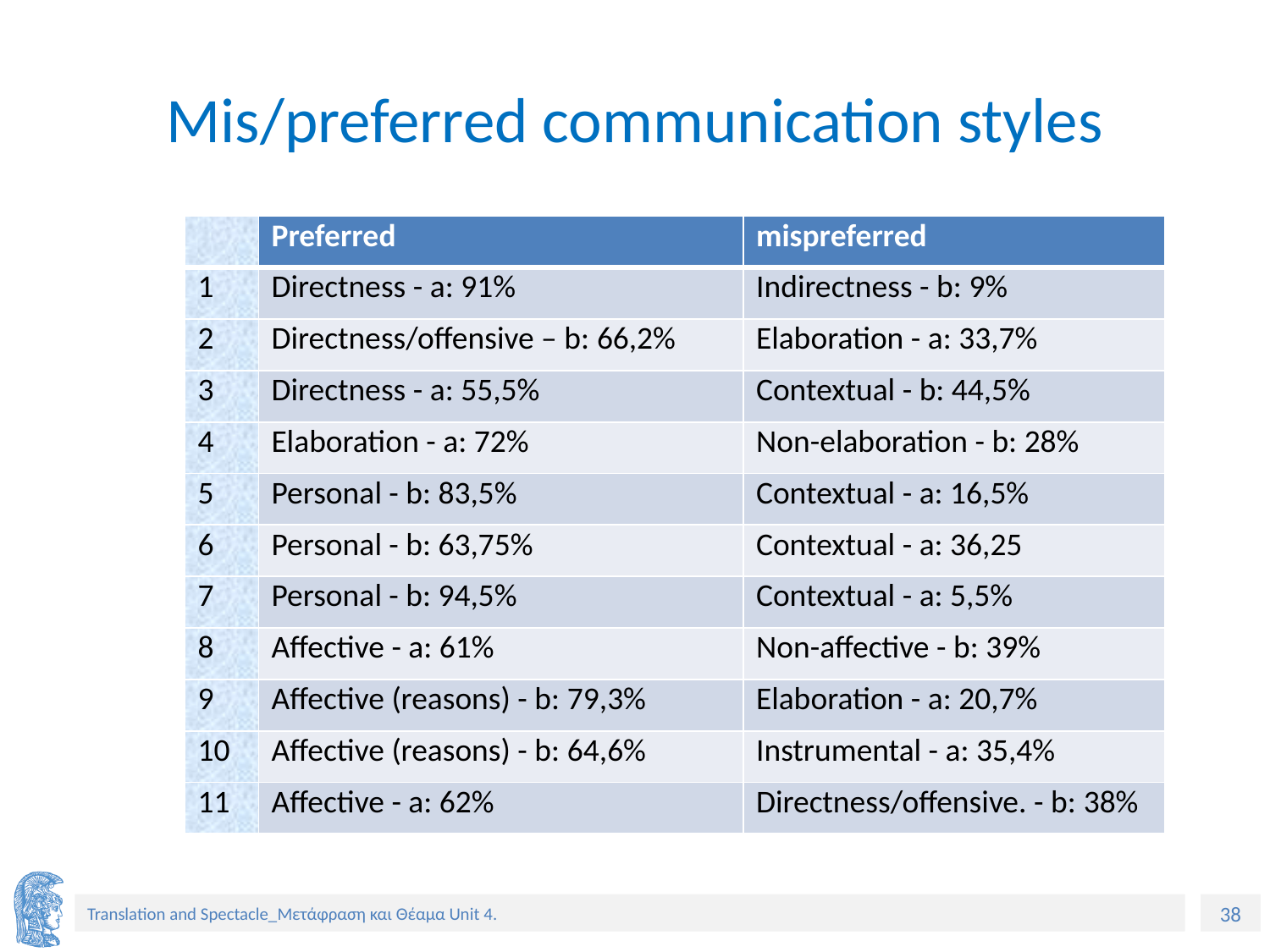

# Mis/preferred communication styles
|  | Preferred | mispreferred |
| --- | --- | --- |
| 1 | Directness - a: 91% | Indirectness - b: 9% |
| 2 | Directness/offensive – b: 66,2% | Elaboration - a: 33,7% |
| 3 | Directness - a: 55,5% | Contextual - b: 44,5% |
| 4 | Elaboration - a: 72% | Non-elaboration - b: 28% |
| 5 | Personal - b: 83,5% | Contextual - a: 16,5% |
| 6 | Personal - b: 63,75% | Contextual - a: 36,25 |
| 7 | Personal - b: 94,5% | Contextual - a: 5,5% |
| 8 | Affective - a: 61% | Non-affective - b: 39% |
| 9 | Affective (reasons) - b: 79,3% | Elaboration - a: 20,7% |
| 10 | Affective (reasons) - b: 64,6% | Instrumental - a: 35,4% |
| 11 | Affective - a: 62% | Directness/offensive. - b: 38% |